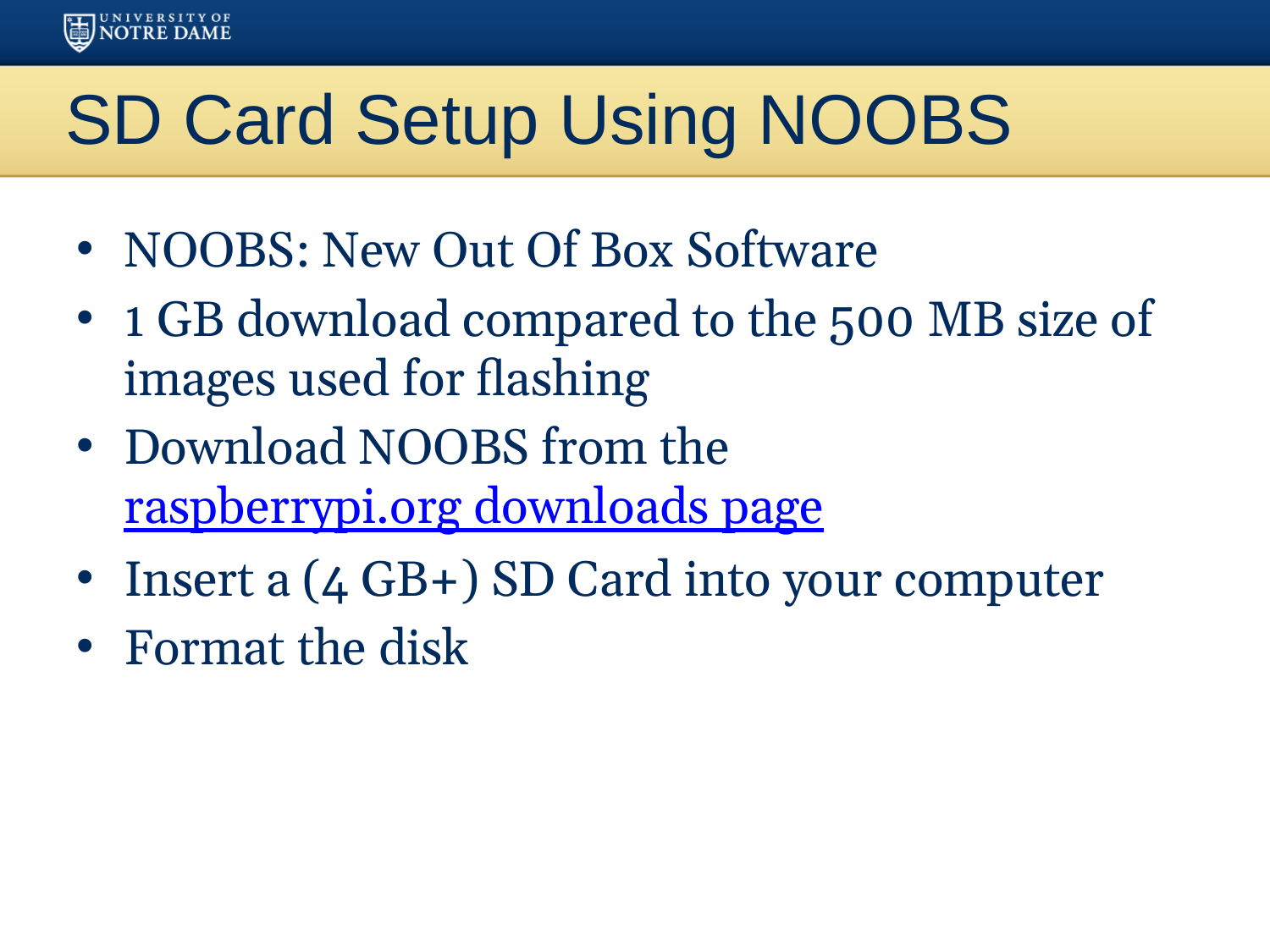

# SD Card Setup Using NOOBS
NOOBS: New Out Of Box Software
1 GB download compared to the 500 MB size of images used for flashing
Download NOOBS from the  raspberrypi.org downloads page
Insert a (4 GB+) SD Card into your computer
Format the disk